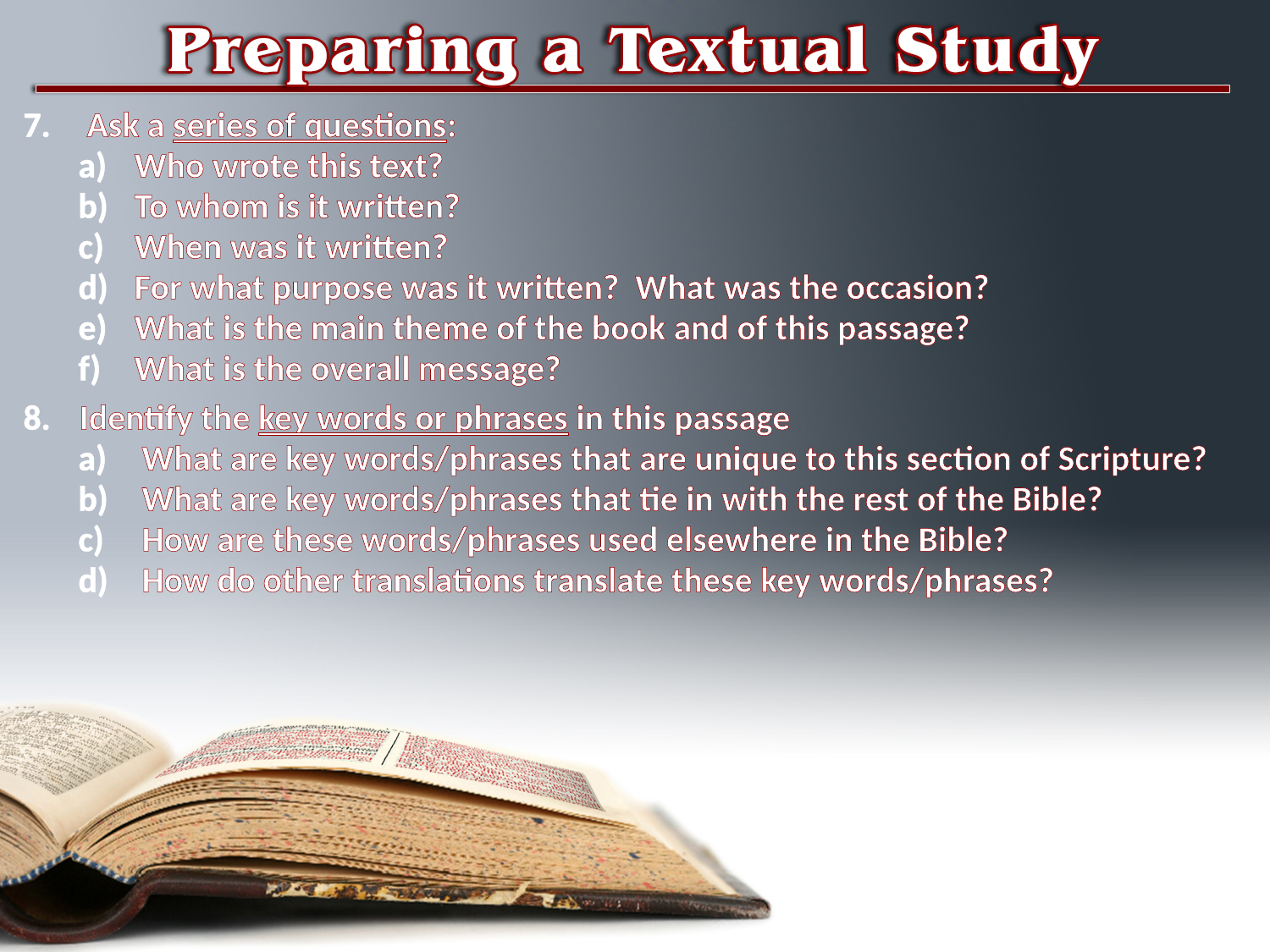

Ask a series of questions:
Who wrote this text?
To whom is it written?
When was it written?
For what purpose was it written?  What was the occasion?
What is the main theme of the book and of this passage?
What is the overall message?
Identify the key words or phrases in this passage
What are key words/phrases that are unique to this section of Scripture?
What are key words/phrases that tie in with the rest of the Bible?
How are these words/phrases used elsewhere in the Bible?
How do other translations translate these key words/phrases?